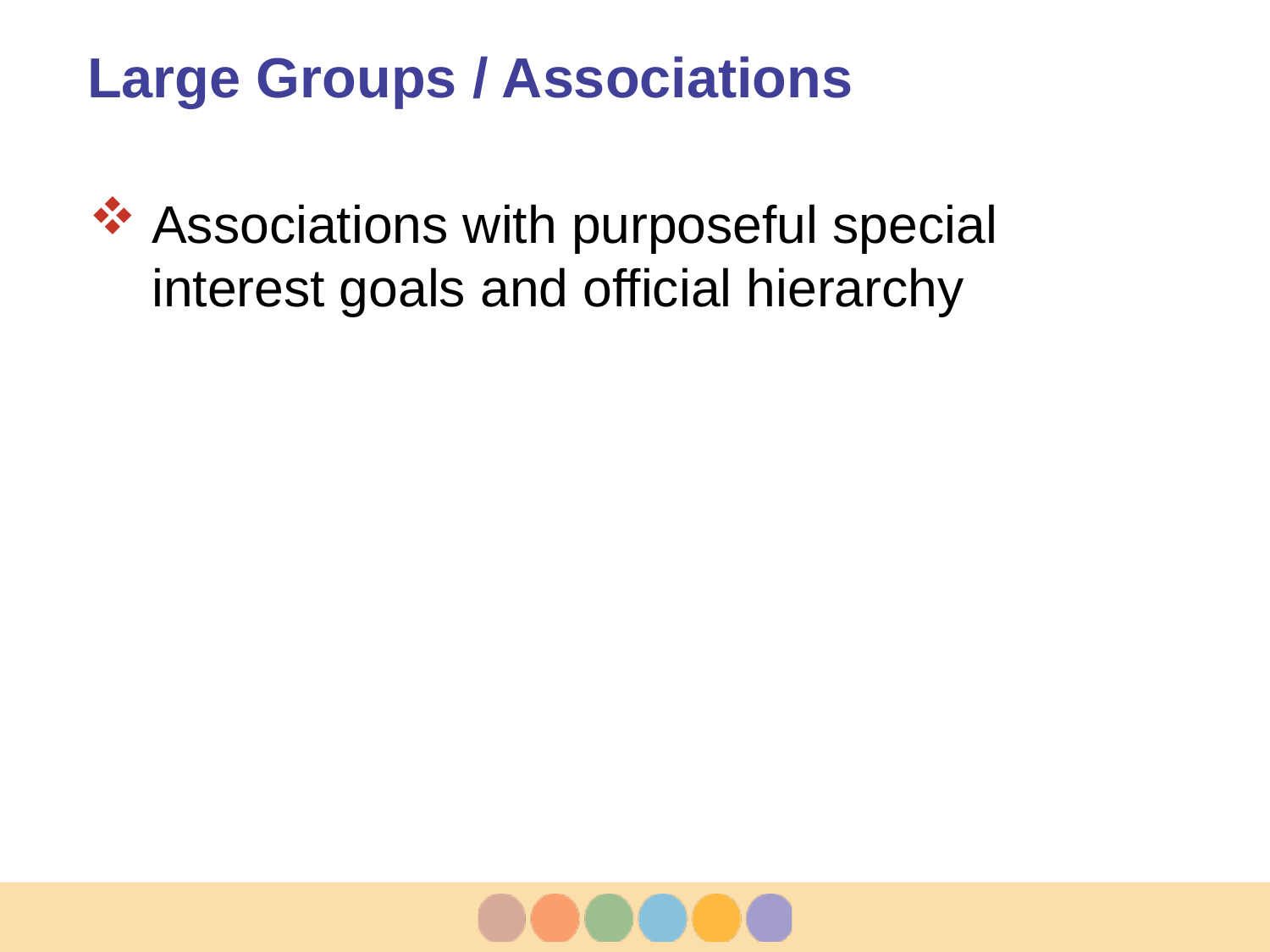

# Large Groups / Associations
Associations with purposeful special interest goals and official hierarchy